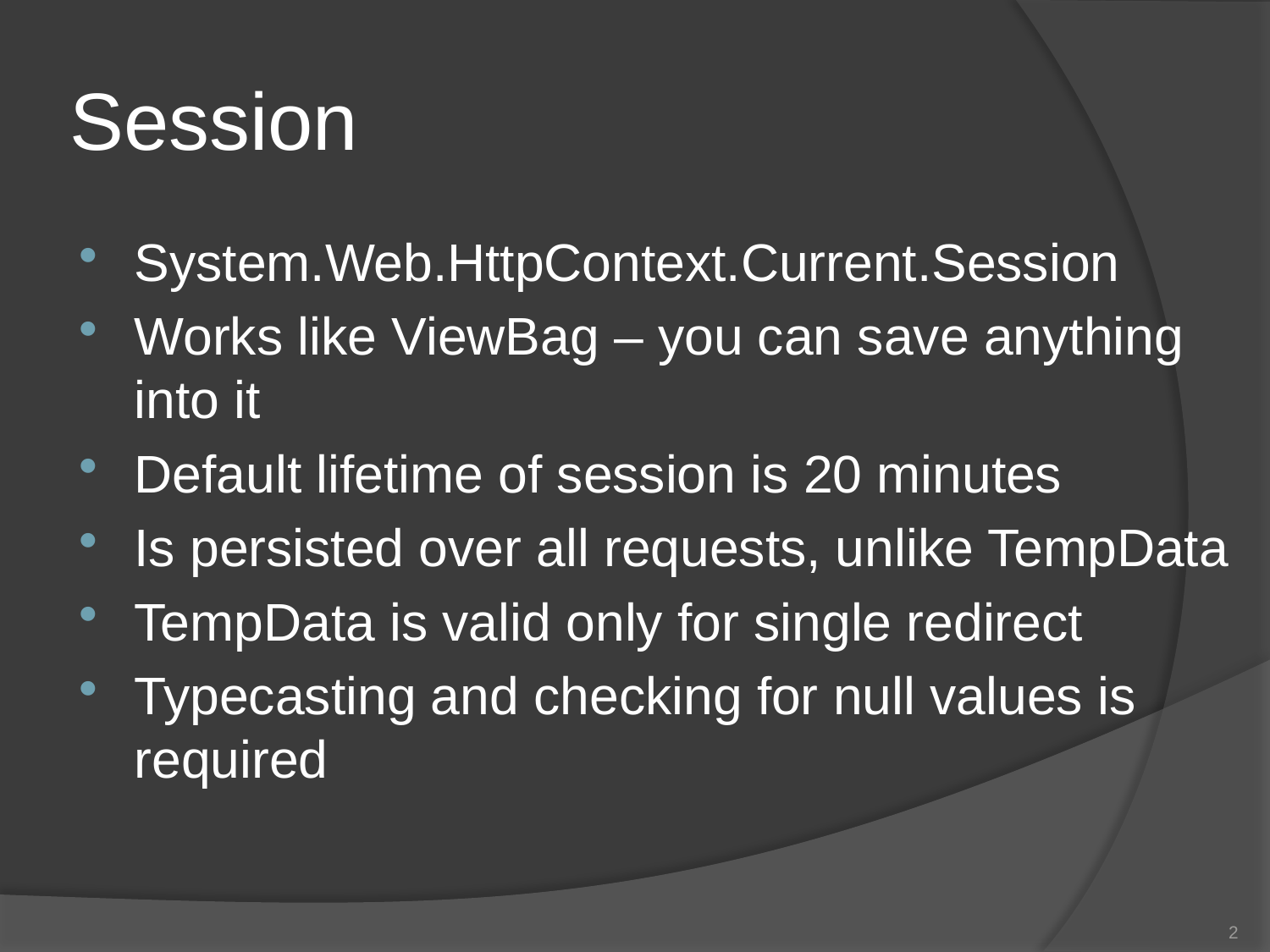

# Session
System.Web.HttpContext.Current.Session
Works like ViewBag – you can save anything into it
Default lifetime of session is 20 minutes
Is persisted over all requests, unlike TempData
TempData is valid only for single redirect
Typecasting and checking for null values is required

2